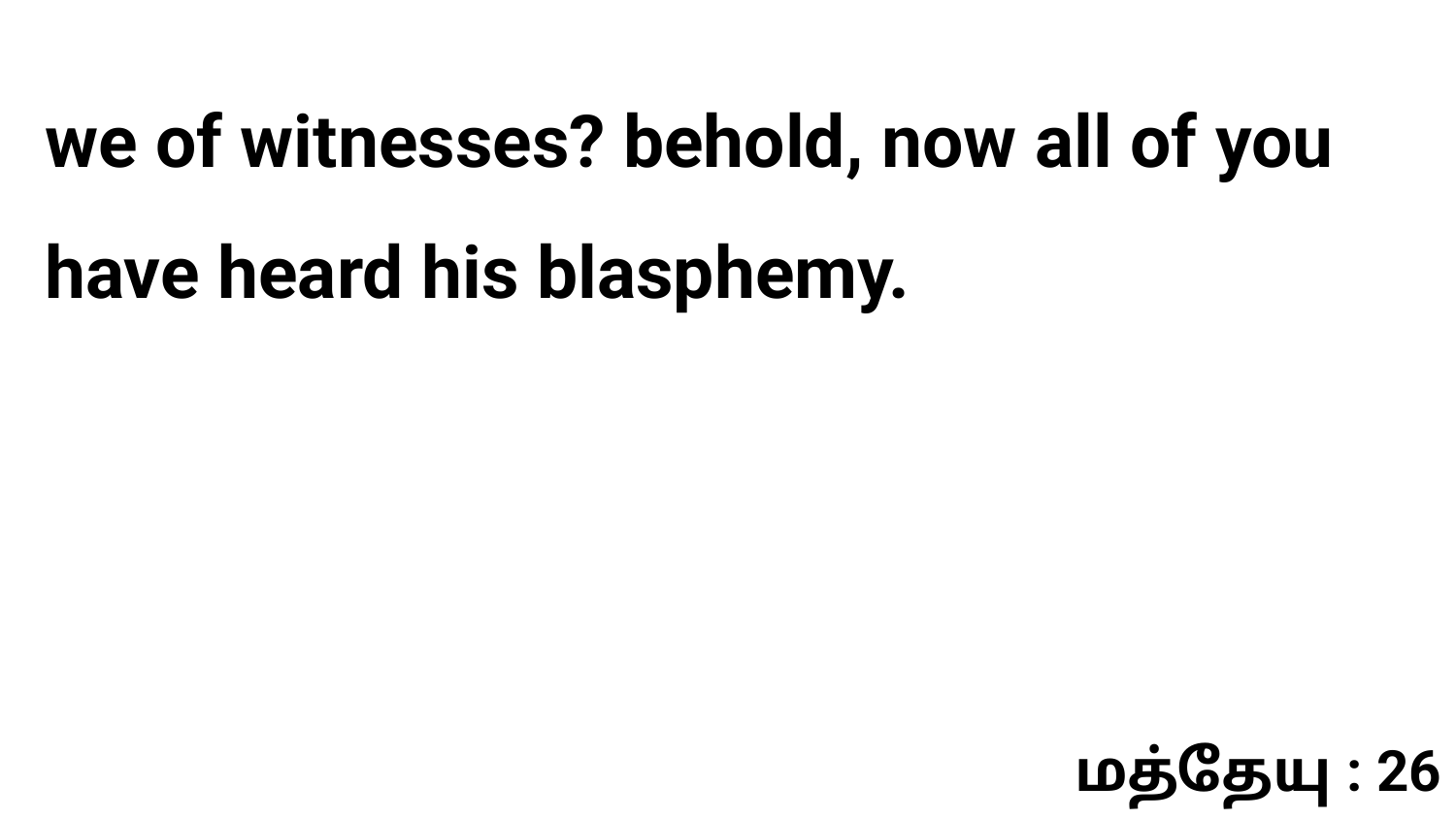

we of witnesses? behold, now all of you have heard his blasphemy.
மத்தேயு : 26